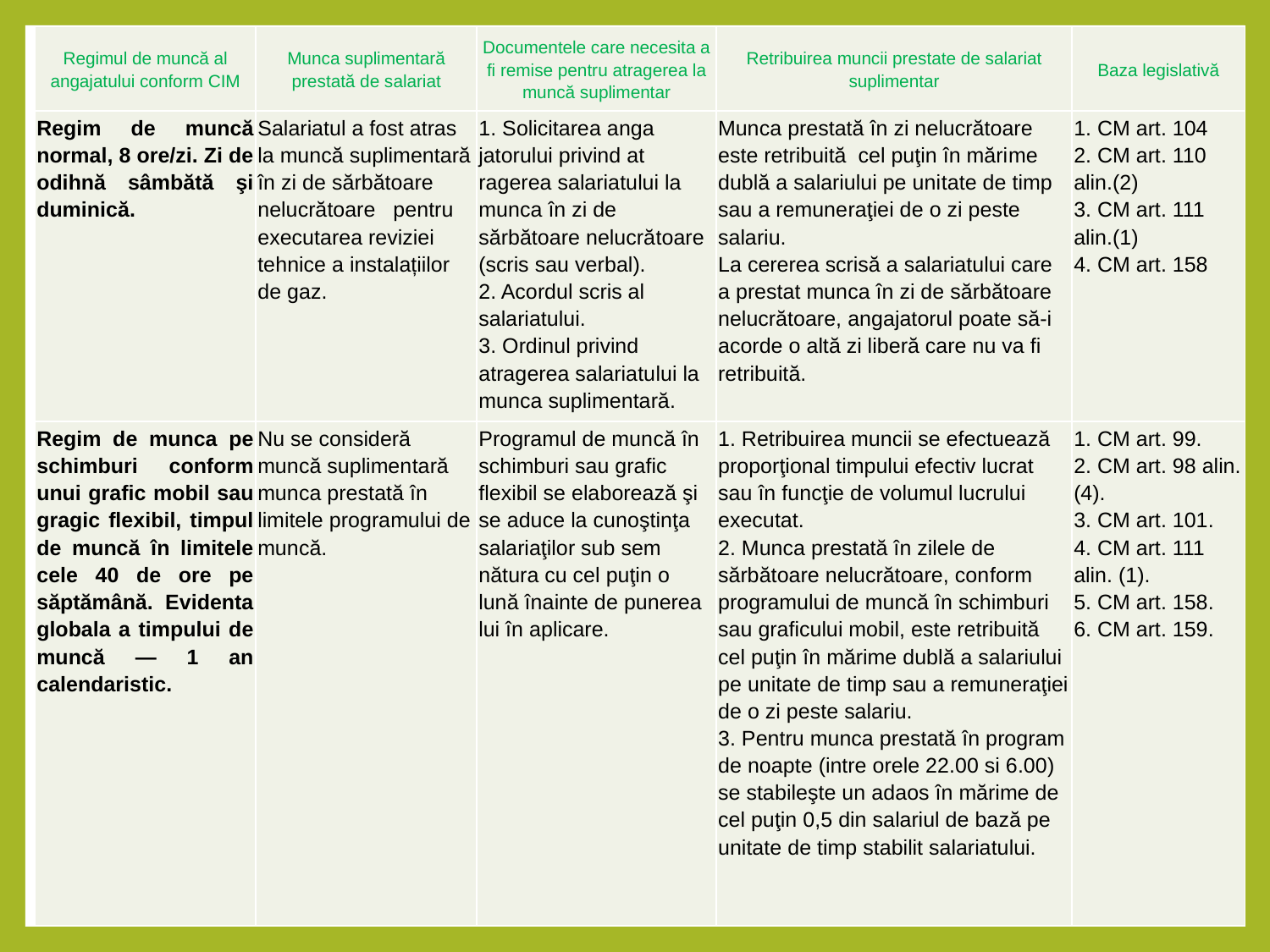

| Regimul de muncă al angajatului conform CIM | Munca suplimentară prestată de salariat | Documentele care necesita a fi remise pentru atragerea la muncă suplimentar | Retribuirea muncii prestate de salariat suplimentar | Baza legislativă |
| --- | --- | --- | --- | --- |
| Regim de muncă normal, 8 ore/zi. Zi de odihnă sâmbătă şi duminică. | Salariatul a fost atras la muncă suplimentară în zi de sărbătoare nelucrătoare pentru executarea reviziei tehnice a instalațiilor de gaz. | 1. Solicitarea anga­jatorului privind at­ragerea salariatului la munca în zi de sărbătoare nelucră­toare (scris sau ver­bal). 2. Acordul scris al salariatului. 3. Ordinul privind atragerea salariatu­lui la munca supli­mentară. | Munca prestată în zi nelucrătoare este retribuită cel puţin în mări­me dublă a salariului pe uni­tate de timp sau a remune­ra­ţiei de o zi peste salariu. La cererea scrisă a salariatului care a prestat munca în zi de sărbătoare nelucrătoare, angajatorul poate să-i acorde o altă zi liberă care nu va fi retribuită. | 1. CM art. 104 2. CM art. 110 alin.(2) 3. CM art. 111 alin.(1) 4. CM art. 158 |
| Regim de munca pe schimburi conform unui grafic mobil sau gragic flexibil, timpul de muncă în limitele cele 40 de ore pe săptămână. Evidenta globala a timpului de muncă — 1 an calendaristic. | Nu se consideră muncă suplimen­tară munca pres­tată în limitele programului de muncă. | Programul de mun­că în schimburi sau grafic flexibil se elaborează şi se adu­­ce la cunoştinţa salariaţilor sub sem­nătura cu cel puţin o lună înainte de punerea lui în aplicare. | 1. Retribuirea muncii se efectuează propor­ţional timpului efectiv lucrat sau în funcţie de volumul lucrului executat. 2. Munca prestată în zilele de sărbătoare nelucrătoare, con­form programului de muncă în schimburi sau graficului mobil, este retribuită cel puţin în mărime dublă a salariului pe unitate de timp sau a remuneraţiei de o zi peste salariu. 3. Pentru munca prestată în program de noapte (intre orele 22.00 si 6.00) se stabi­leşte un adaos în mărime de cel puţin 0,5 din salariul de bază pe unitate de timp stabilit salariatului. | 1. CM art. 99. 2. CM art. 98 alin. (4). 3. CM art. 101. 4. CM art. 111 alin. (1). 5. CM art. 158. 6. CM art. 159. |